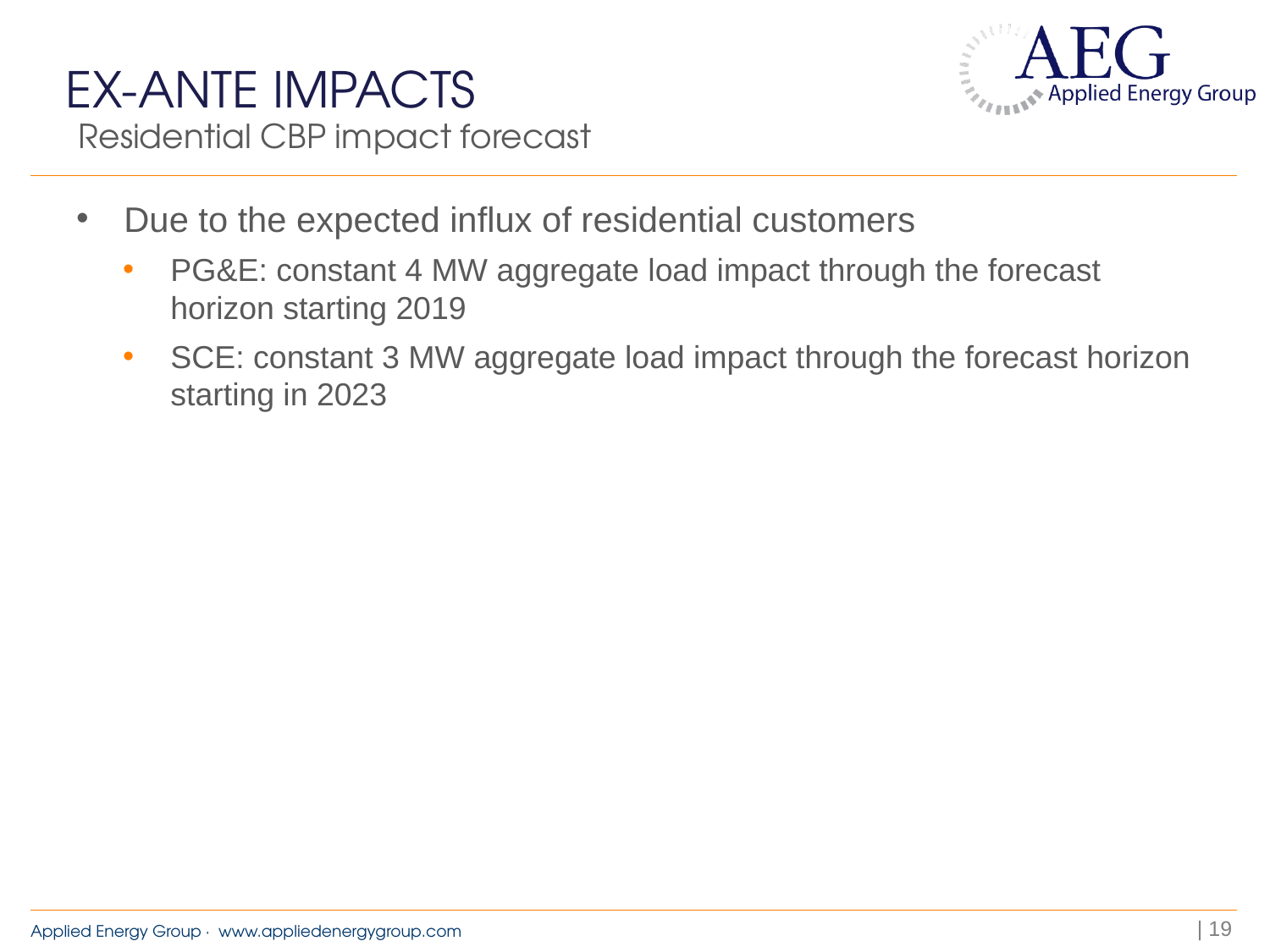

# Ex-Ante Impacts
Residential CBP impact forecast
Due to the expected influx of residential customers
PG&E: constant 4 MW aggregate load impact through the forecast horizon starting 2019
SCE: constant 3 MW aggregate load impact through the forecast horizon starting in 2023